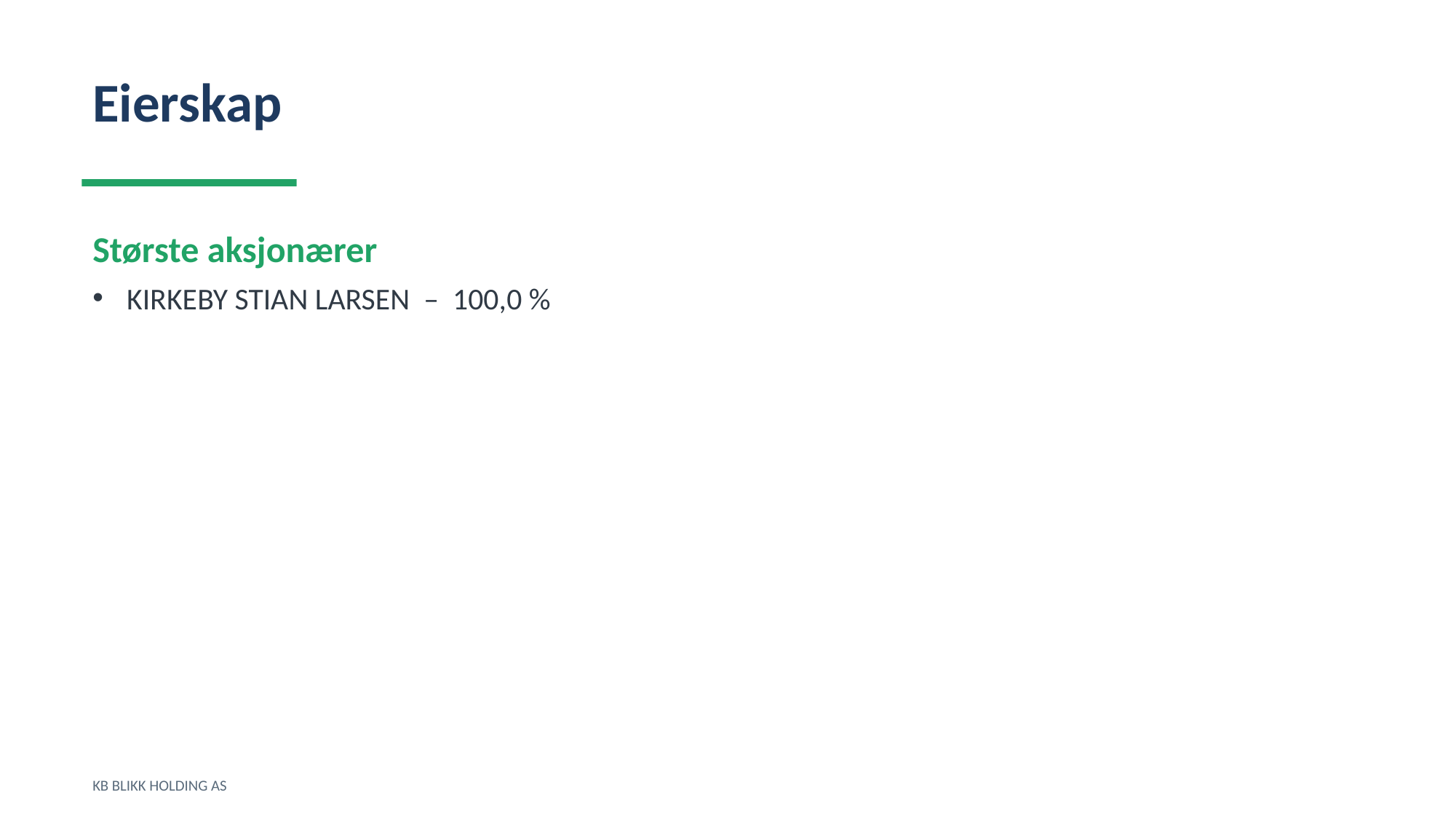

Eierskap

Største aksjonærer
KIRKEBY STIAN LARSEN  –  100,0 %
KB BLIKK HOLDING AS